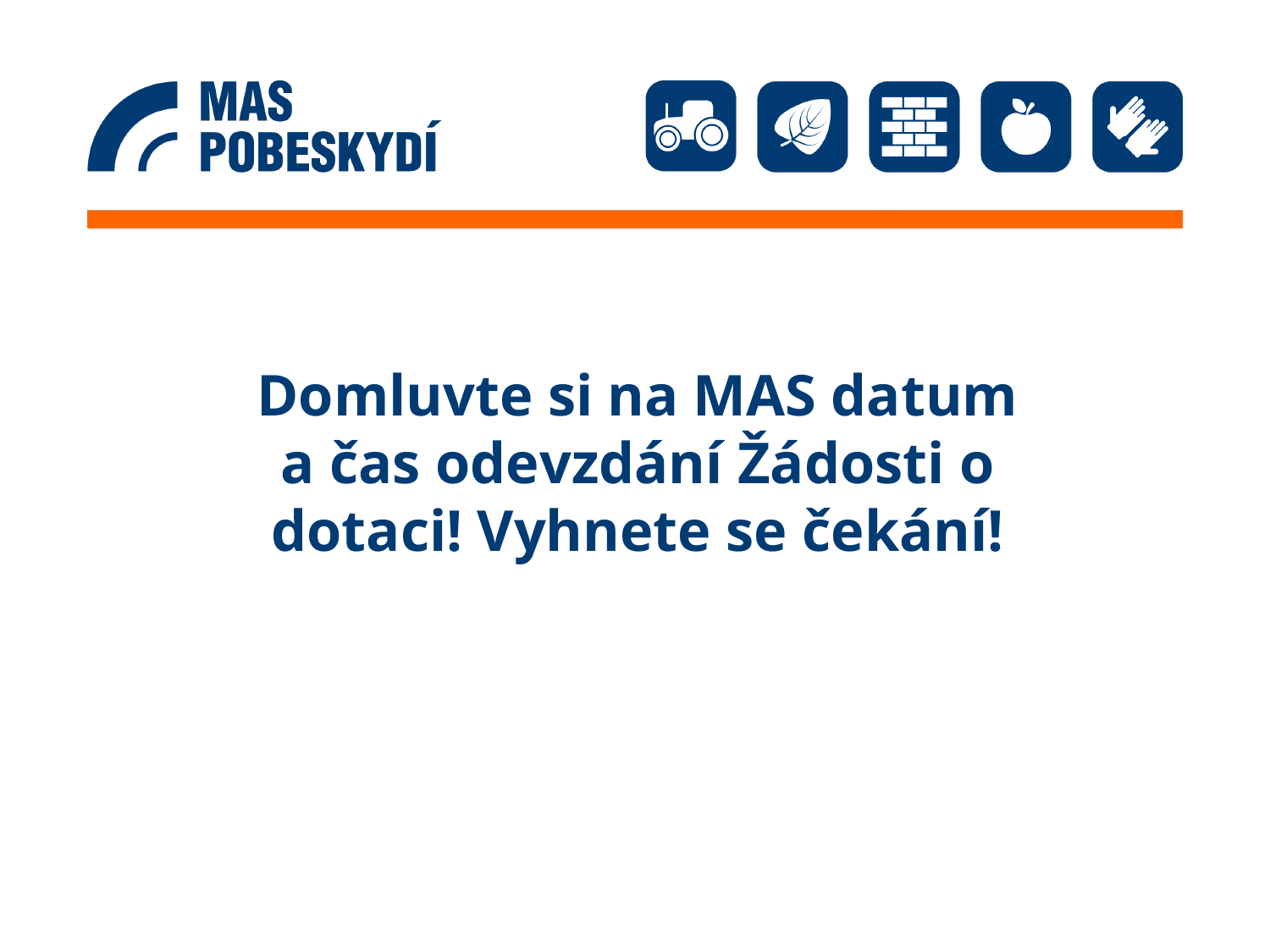

Domluvte si na MAS datum a čas odevzdání Žádosti o dotaci! Vyhnete se čekání!